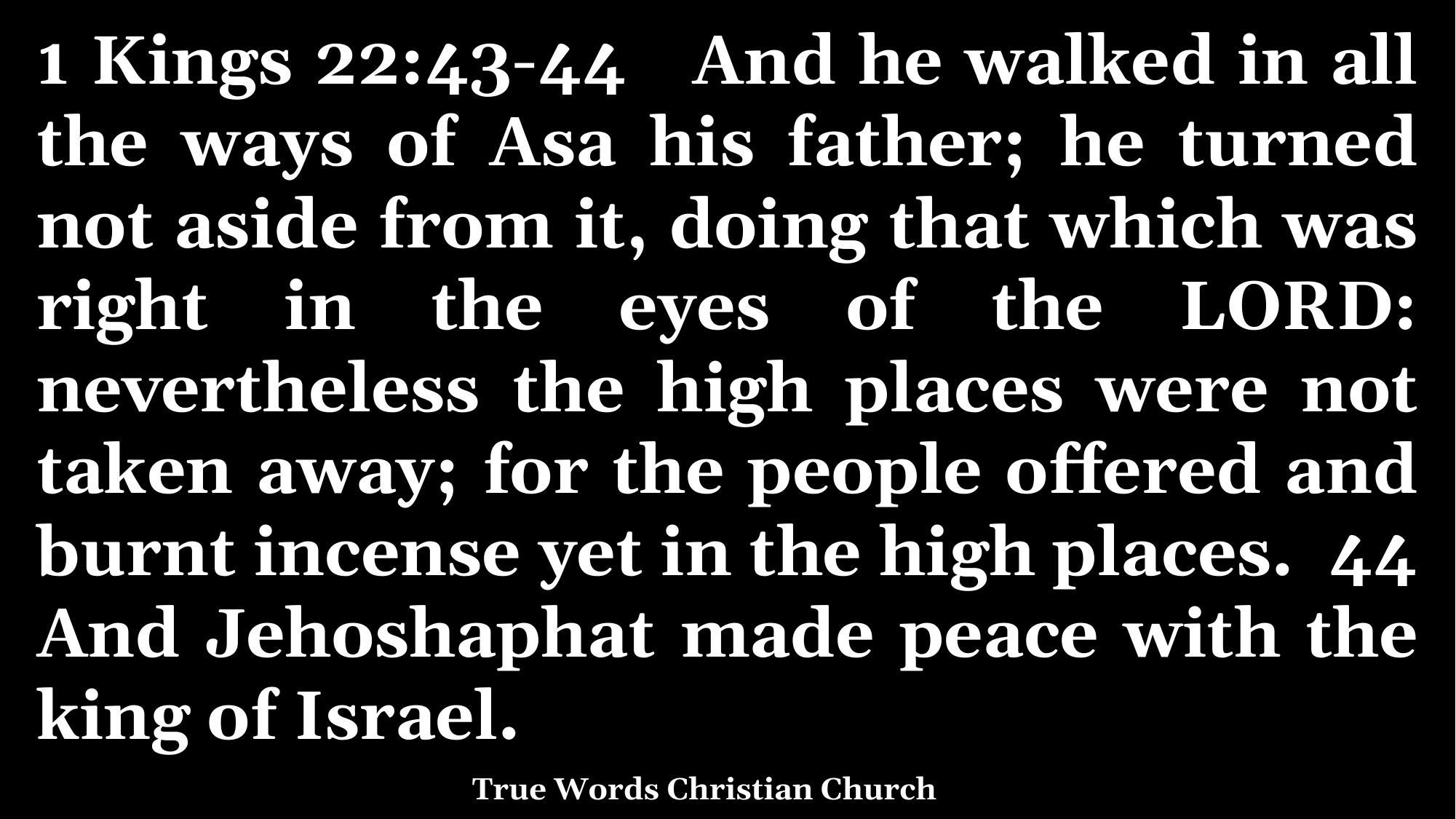

1 Kings 22:43-44   And he walked in all the ways of Asa his father; he turned not aside from it, doing that which was right in the eyes of the LORD: nevertheless the high places were not taken away; for the people offered and burnt incense yet in the high places.  44 And Jehoshaphat made peace with the king of Israel.
True Words Christian Church